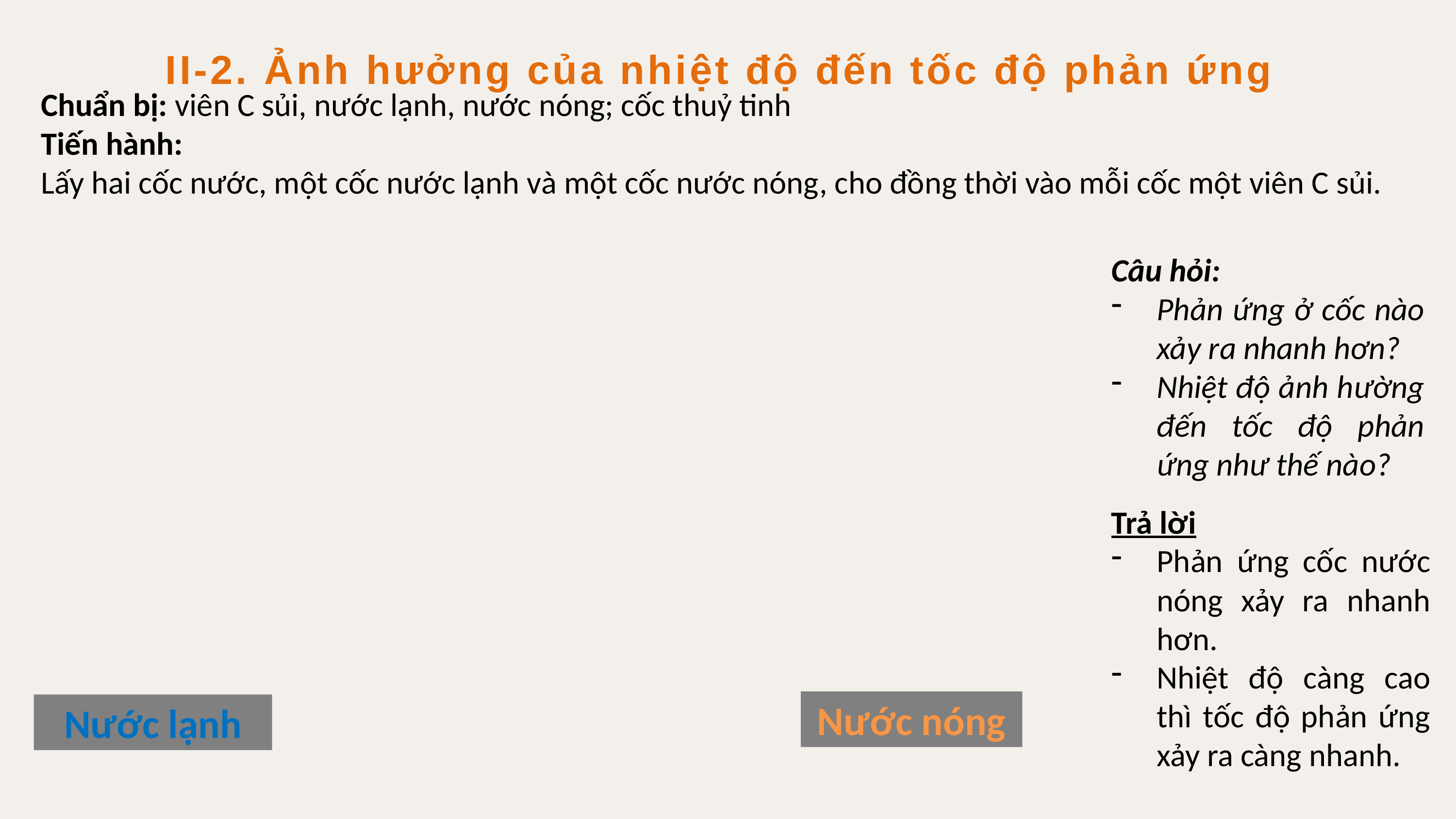

II-2. Ảnh hưởng của nhiệt độ đến tốc độ phản ứng
Chuẩn bị: viên C sủi, nước lạnh, nước nóng; cốc thuỷ tinh
Tiến hành:
Lấy hai cốc nước, một cốc nước lạnh và một cốc nước nóng, cho đồng thời vào mỗi cốc một viên C sủi.
Câu hỏi:
Phản ứng ở cốc nào xảy ra nhanh hơn?
Nhiệt độ ảnh hường đến tốc độ phản ứng như thế nào?
Trả lời
Phản ứng cốc nước nóng xảy ra nhanh hơn.
Nhiệt độ càng cao thì tốc độ phản ứng xảy ra càng nhanh.
Nước nóng
Nước lạnh